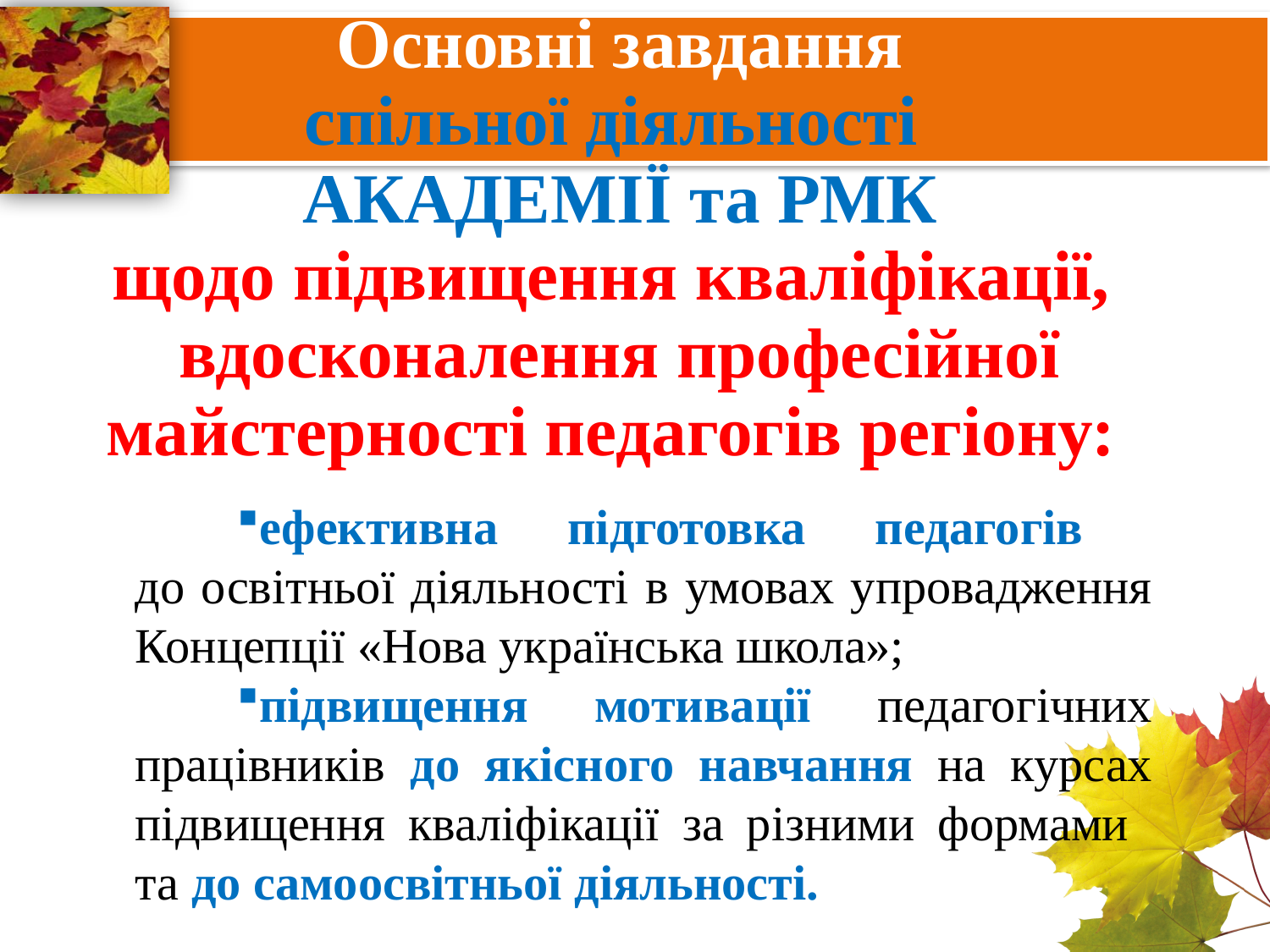

Основні завдання
спільної діяльності
АКАДЕМІЇ та РМК
щодо підвищення кваліфікації,
вдосконалення професійної
майстерності педагогів регіону:

ефективна підготовка педагогів
до освітньої діяльності в умовах упровадження Концепції «Нова українська школа»;
підвищення мотивації педагогічних працівників до якісного навчання на курсах підвищення кваліфікації за різними формами
та до самоосвітньої діяльності.